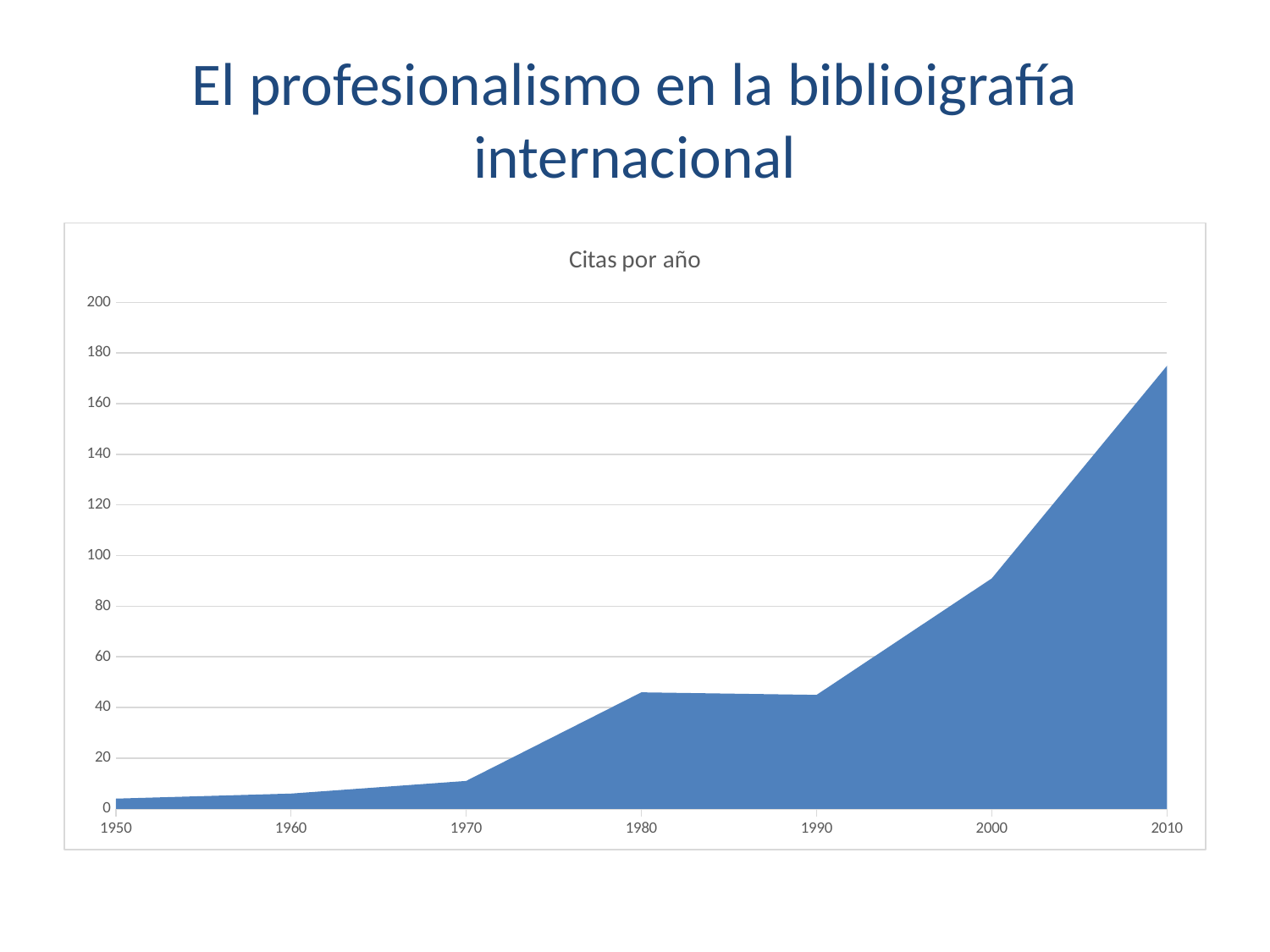

# El profesionalismo en la biblioigrafía internacional

### Chart: Citas por año

| Category |  |
|---|---|
| 1950 | 4.0 |
| 1960 | 6.0 |
| 1970 | 11.0 |
| 1980 | 46.0 |
| 1990 | 45.0 |
| 2000 | 91.0 |
| 2010 | 175.0 |